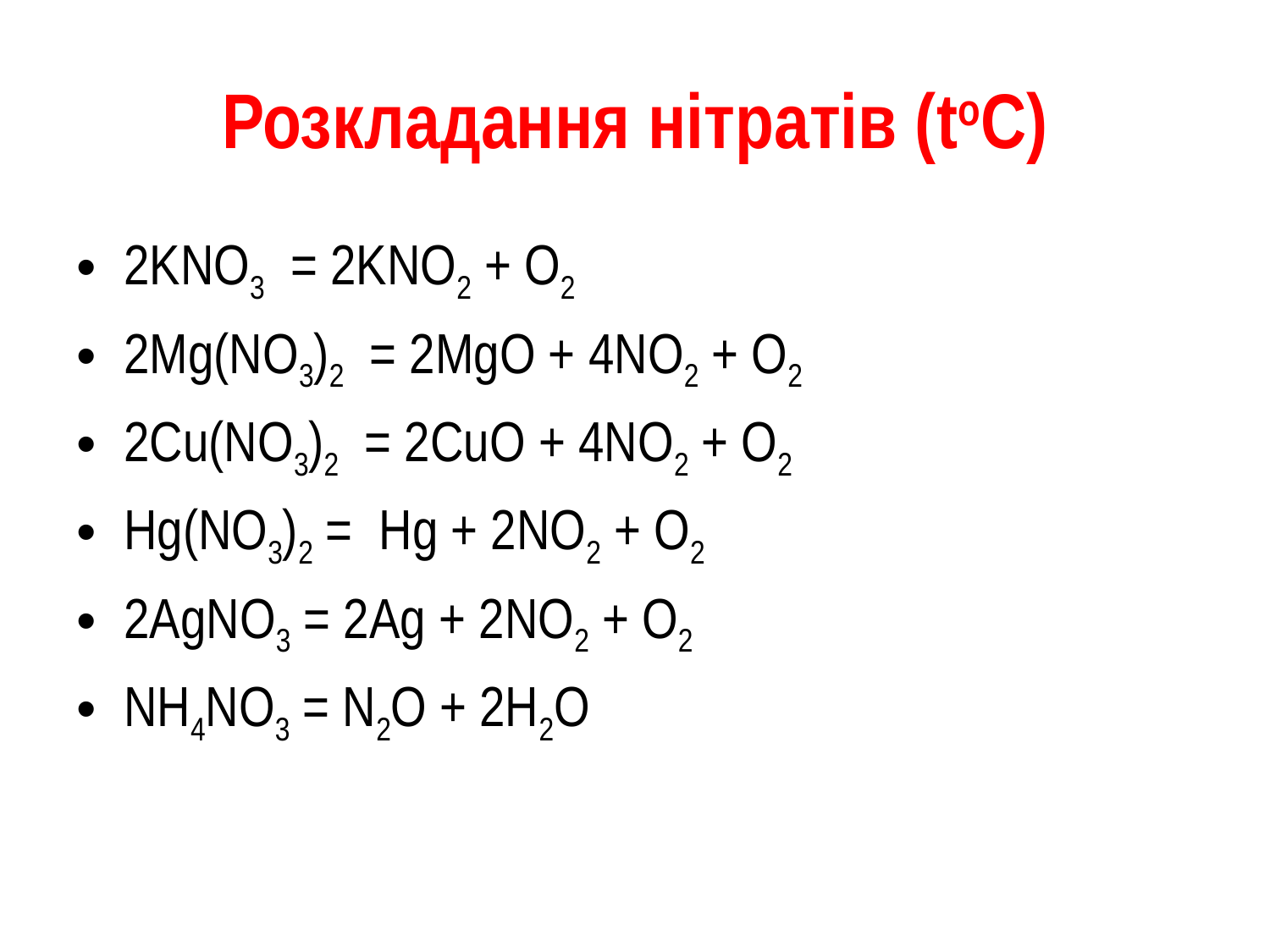

# Розкладання нітратів (toC)
2KNO3  = 2KNO2 + O2
2Mg(NO3)2  = 2MgO + 4NO2 + O2
2Cu(NO3)2  = 2CuO + 4NO2 + O2
Hg(NO3)2 =  Hg + 2NO2 + O2
2AgNO3 = 2Ag + 2NO2 + O2
NH4NO3 = N2O + 2H2O